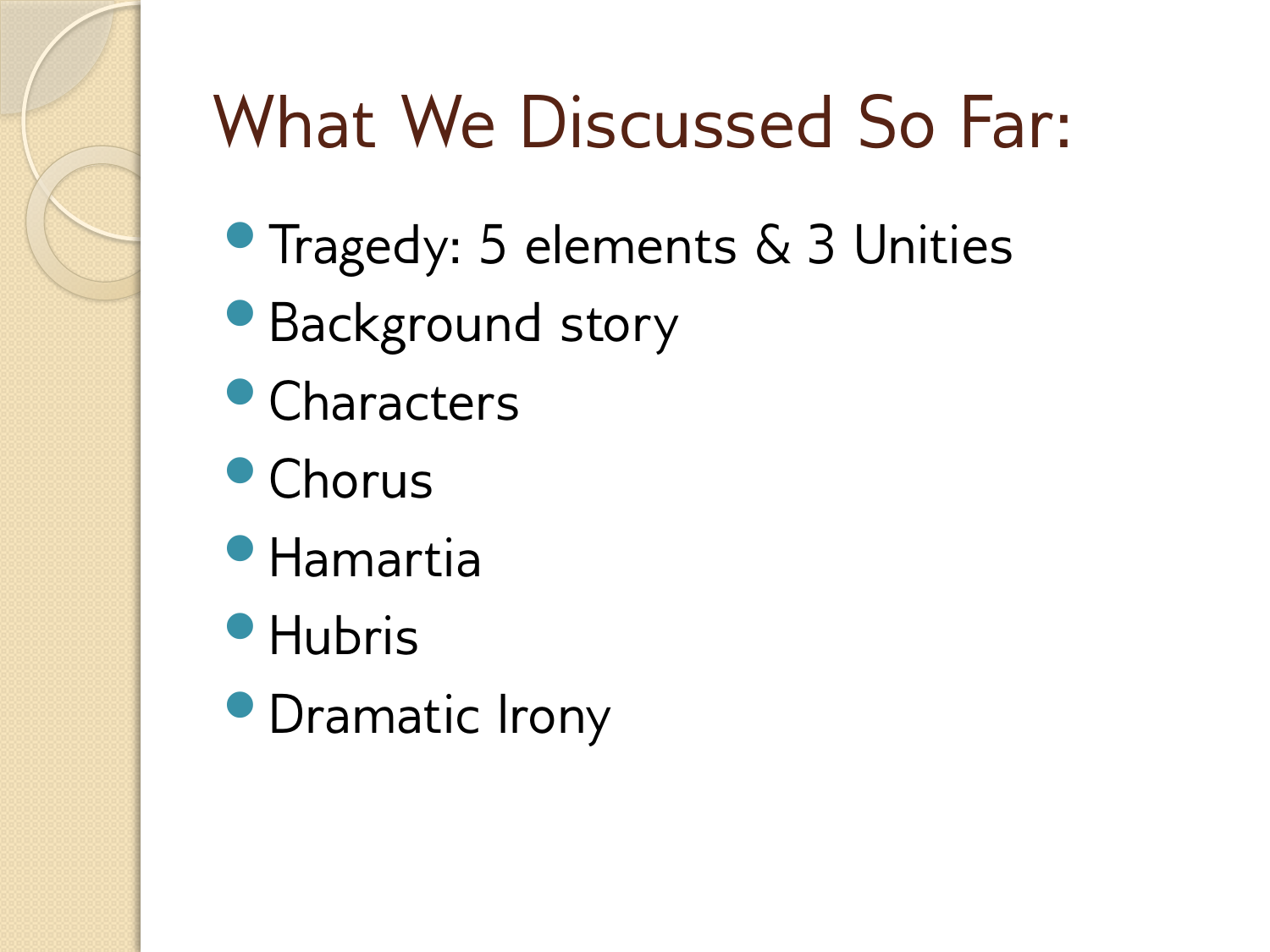

# What We Discussed So Far:
Tragedy: 5 elements & 3 Unities
Background story
Characters
Chorus
Hamartia
Hubris
Dramatic Irony